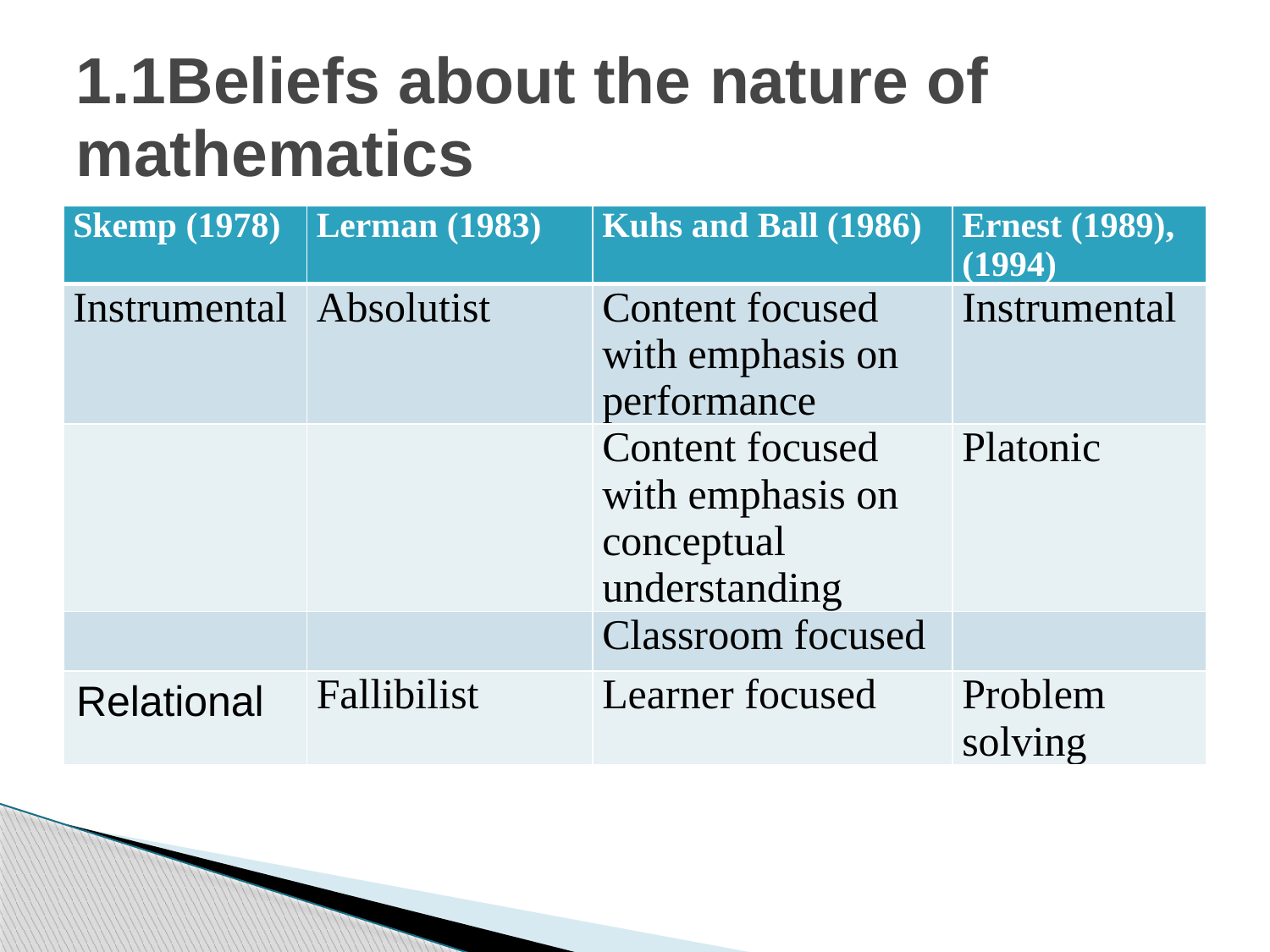

# 1.1Beliefs about the nature of mathematics
| Skemp (1978) | Lerman (1983) | Kuhs and Ball (1986) | Ernest (1989), (1994) |
| --- | --- | --- | --- |
| Instrumental | Absolutist | Content focused with emphasis on performance | Instrumental |
|  |  | Content focused with emphasis on conceptual understanding | Platonic |
|  |  | Classroom focused |  |
| Relational | Fallibilist | Learner focused | Problem solving |